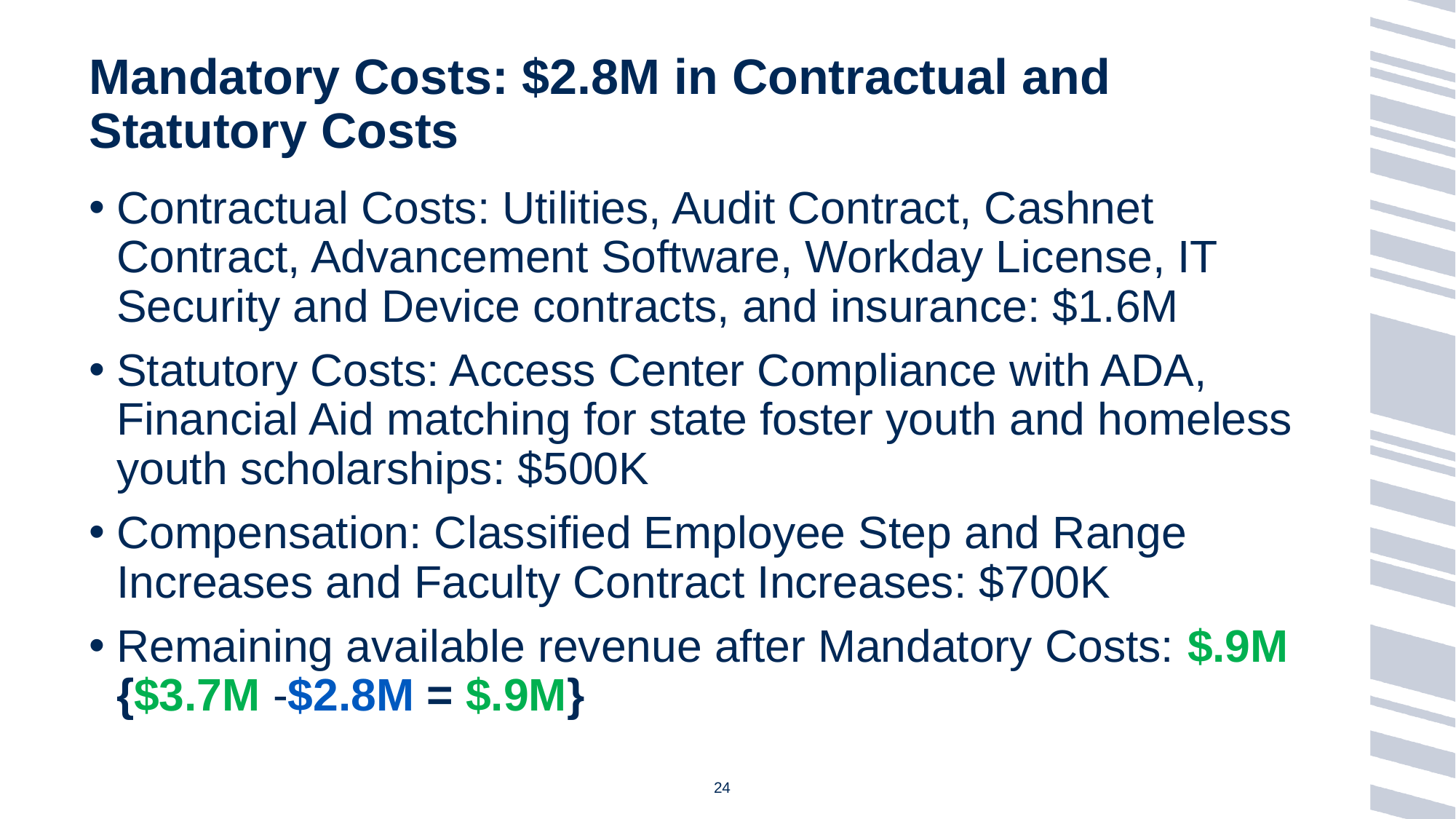

# Mandatory Costs: $2.8M in Contractual and Statutory Costs
Contractual Costs: Utilities, Audit Contract, Cashnet Contract, Advancement Software, Workday License, IT Security and Device contracts, and insurance: $1.6M
Statutory Costs: Access Center Compliance with ADA, Financial Aid matching for state foster youth and homeless youth scholarships: $500K
Compensation: Classified Employee Step and Range Increases and Faculty Contract Increases: $700K
Remaining available revenue after Mandatory Costs: $.9M {$3.7M -$2.8M = $.9M}
24